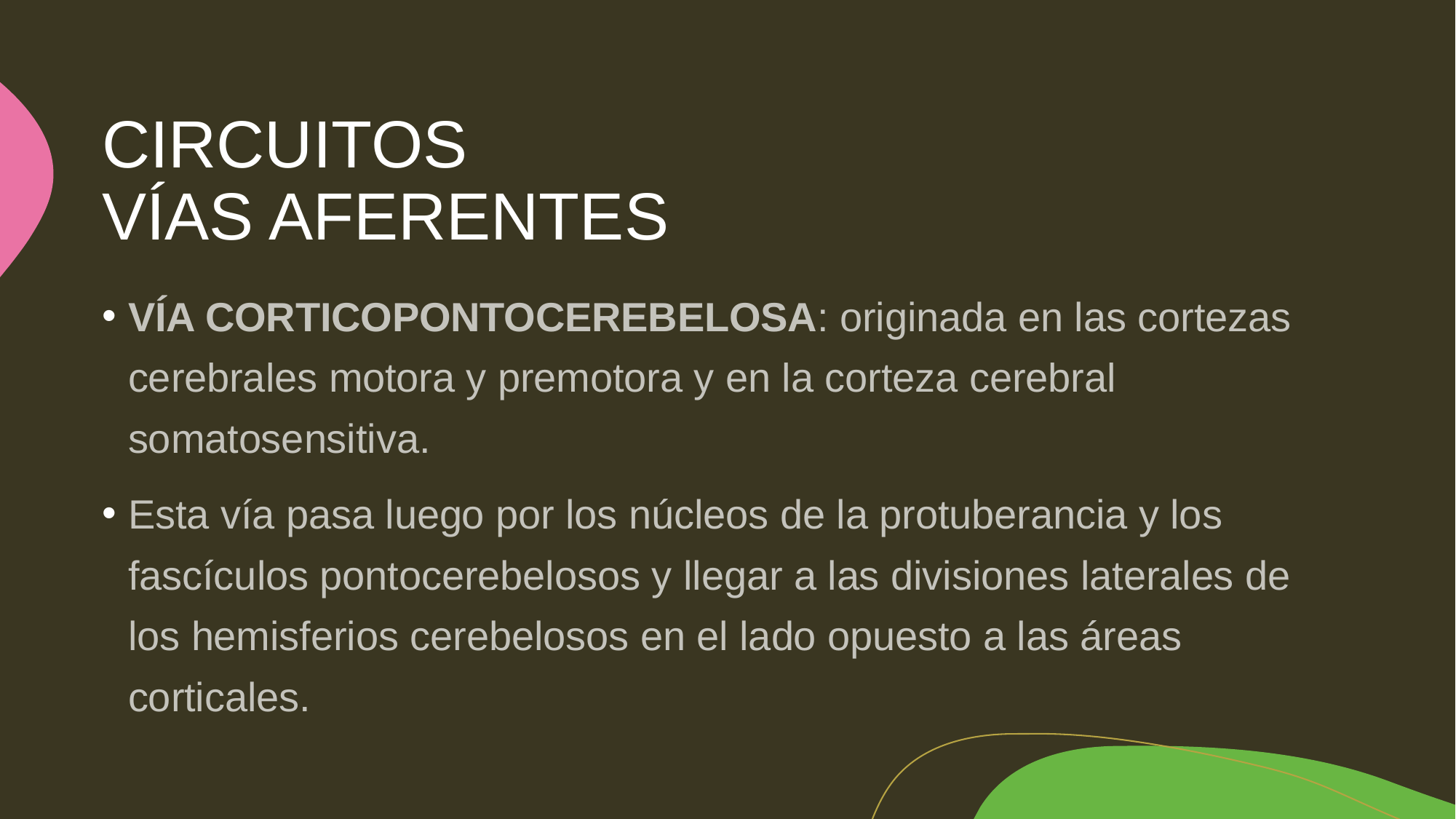

# CIRCUITOS VÍAS AFERENTES
VÍA CORTICOPONTOCEREBELOSA: originada en las cortezas cerebrales motora y premotora y en la corteza cerebral somatosensitiva.
Esta vía pasa luego por los núcleos de la protuberancia y los fascículos pontocerebelosos y llegar a las divisiones laterales de los hemisferios cerebelosos en el lado opuesto a las áreas corticales.